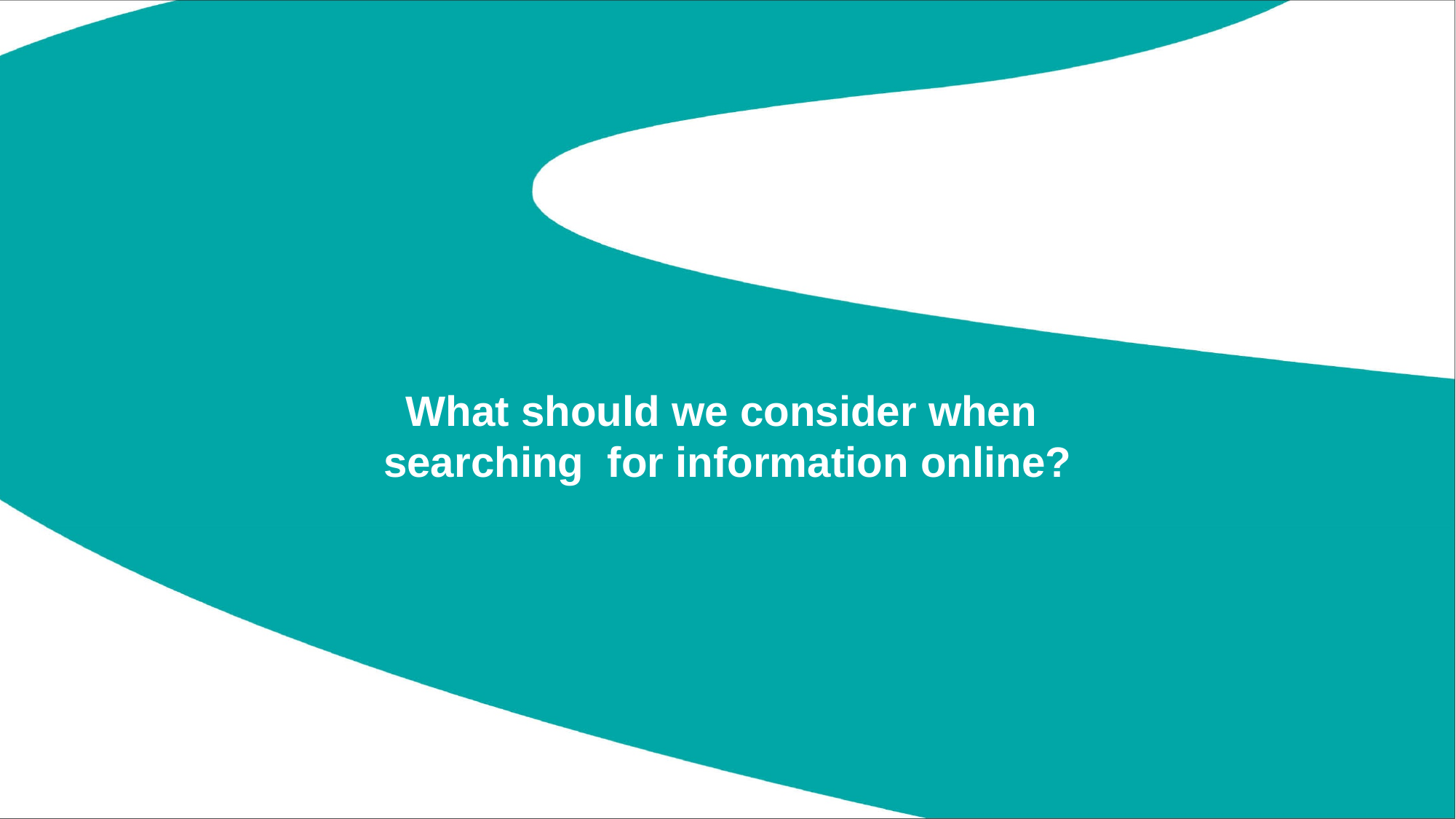

# What should we consider when searching  for information online?